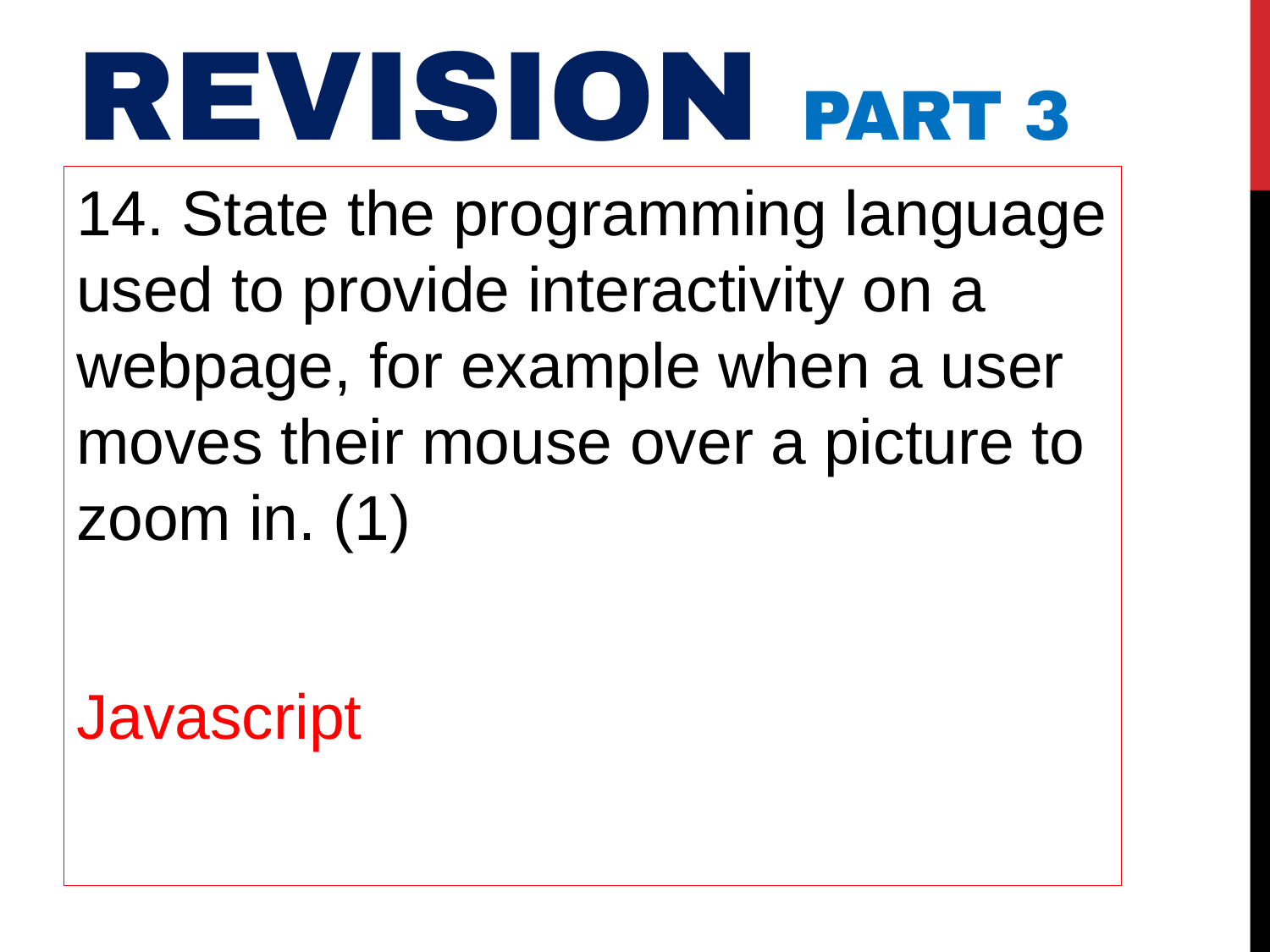

# Revision Part 3
14. State the programming language used to provide interactivity on a webpage, for example when a user moves their mouse over a picture to zoom in. (1)

Javascript